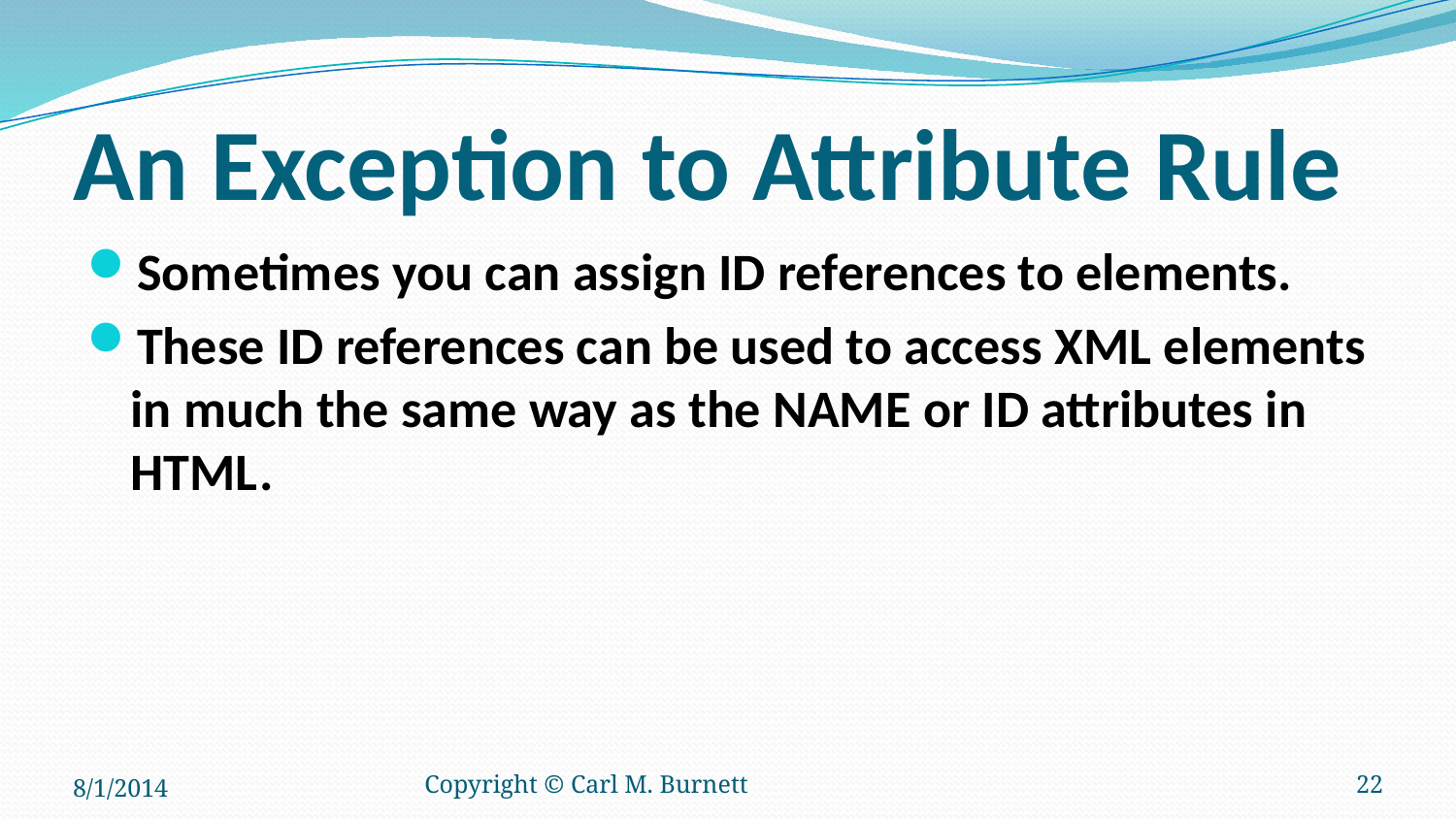

# An Exception to Attribute Rule
Sometimes you can assign ID references to elements.
These ID references can be used to access XML elements in much the same way as the NAME or ID attributes in HTML.

8/1/2014
Copyright © Carl M. Burnett
22